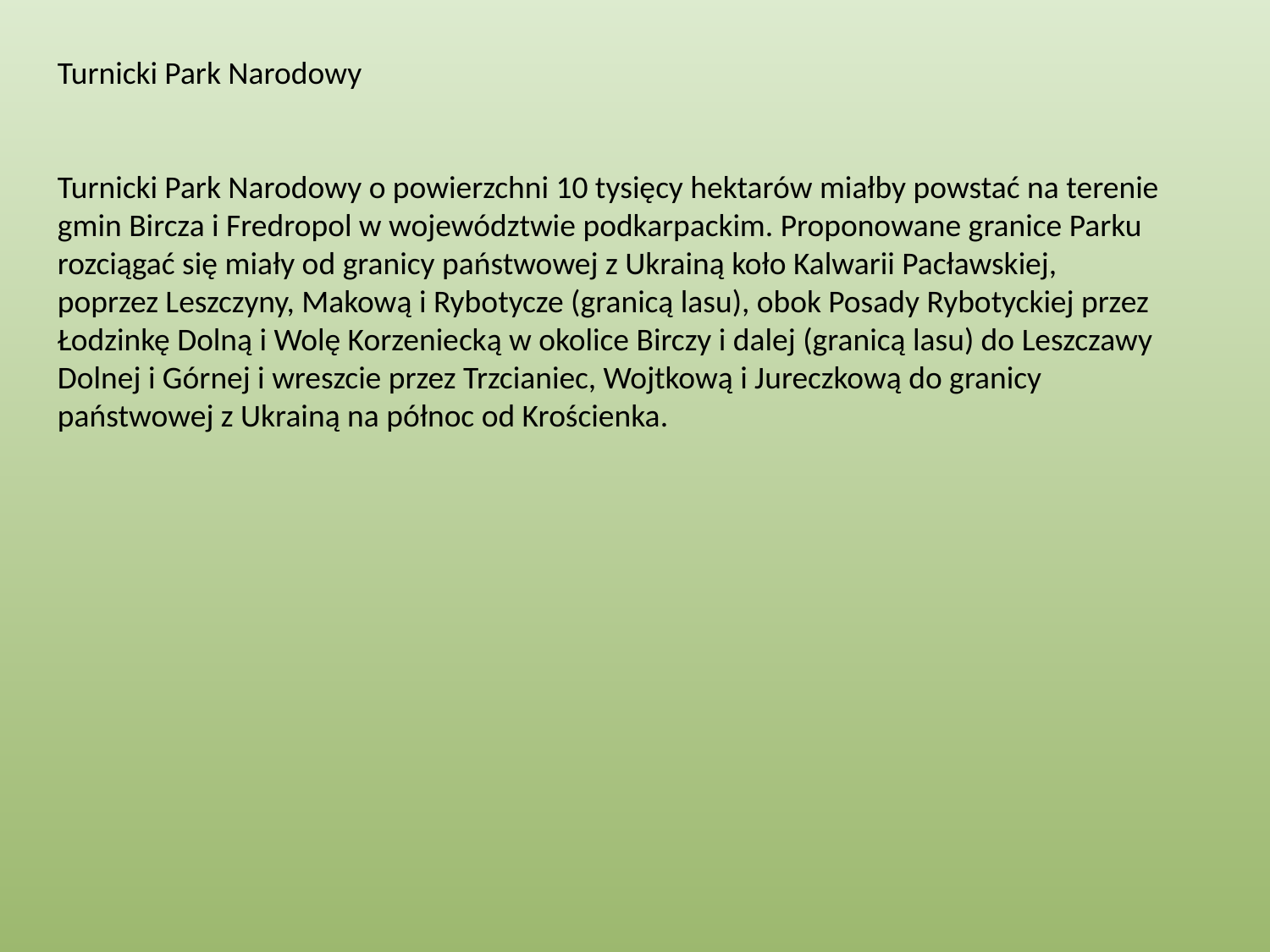

Turnicki Park Narodowy

Turnicki Park Narodowy o powierzchni 10 tysięcy hektarów miałby powstać na terenie gmin Bircza i Fredropol w województwie podkarpackim. Proponowane granice Parku rozciągać się miały od granicy państwowej z Ukrainą koło Kalwarii Pacławskiej, poprzez Leszczyny, Makową i Rybotycze (granicą lasu), obok Posady Rybotyckiej przez Łodzinkę Dolną i Wolę Korzeniecką w okolice Birczy i dalej (granicą lasu) do Leszczawy Dolnej i Górnej i wreszcie przez Trzcianiec, Wojtkową i Jureczkową do granicy państwowej z Ukrainą na północ od Krościenka.